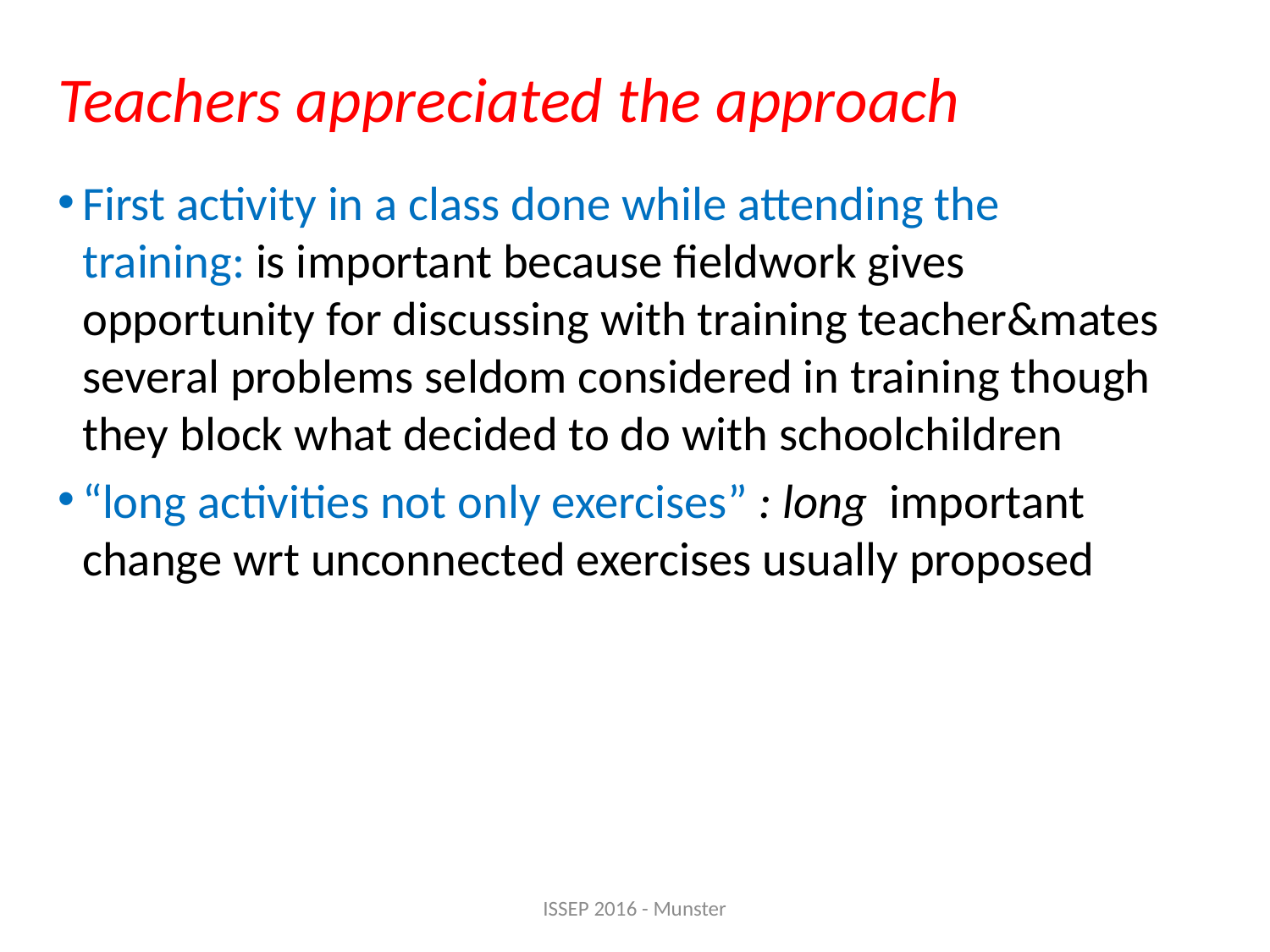

# Teachers appreciated the approach
First activity in a class done while attending the training: is important because fieldwork gives opportunity for discussing with training teacher&mates several problems seldom considered in training though they block what decided to do with schoolchildren
“long activities not only exercises” : long  important change wrt unconnected exercises usually proposed

ISSEP 2016 - Munster